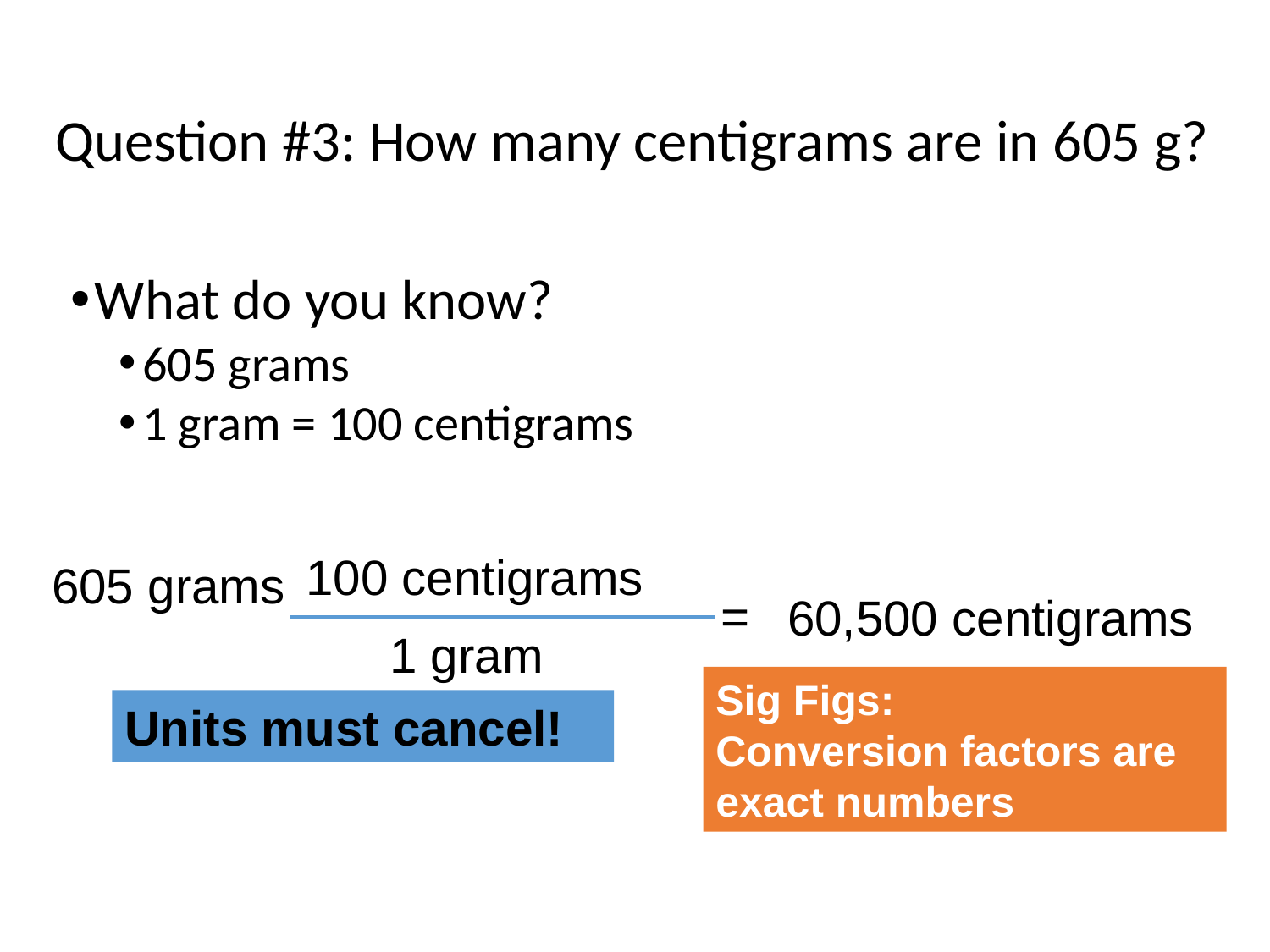

# Question #3: How many centigrams are in 605 g?
What do you know?
605 grams
1 gram = 100 centigrams

100 centigrams
605 grams
=
60,500 centigrams
1 gram
Sig Figs:
Conversion factors are exact numbers
Units must cancel!